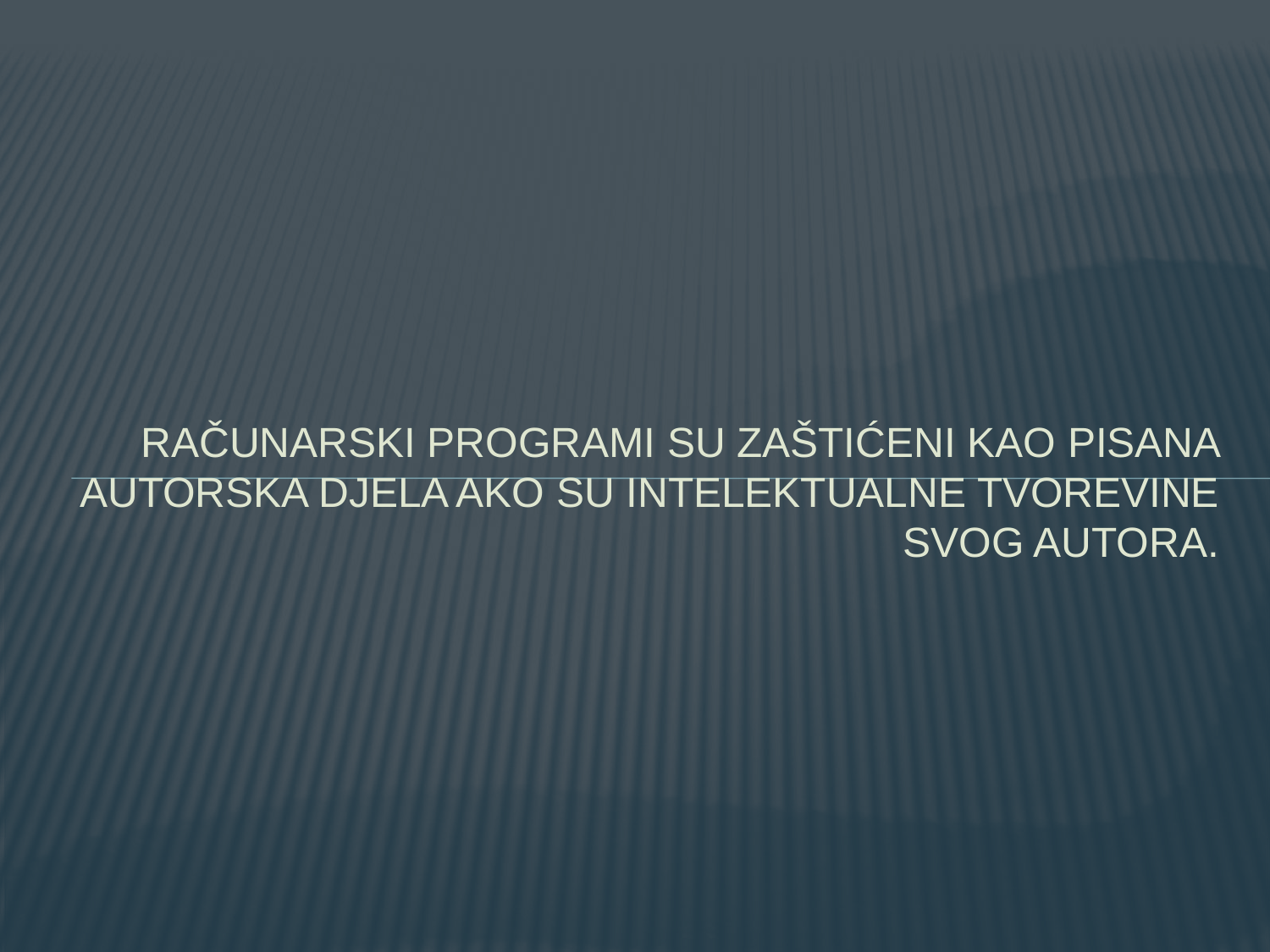

# Računarski programi su zaštićeni kao pisana autorska djela ako su intelektualne tvorevine svog autora.